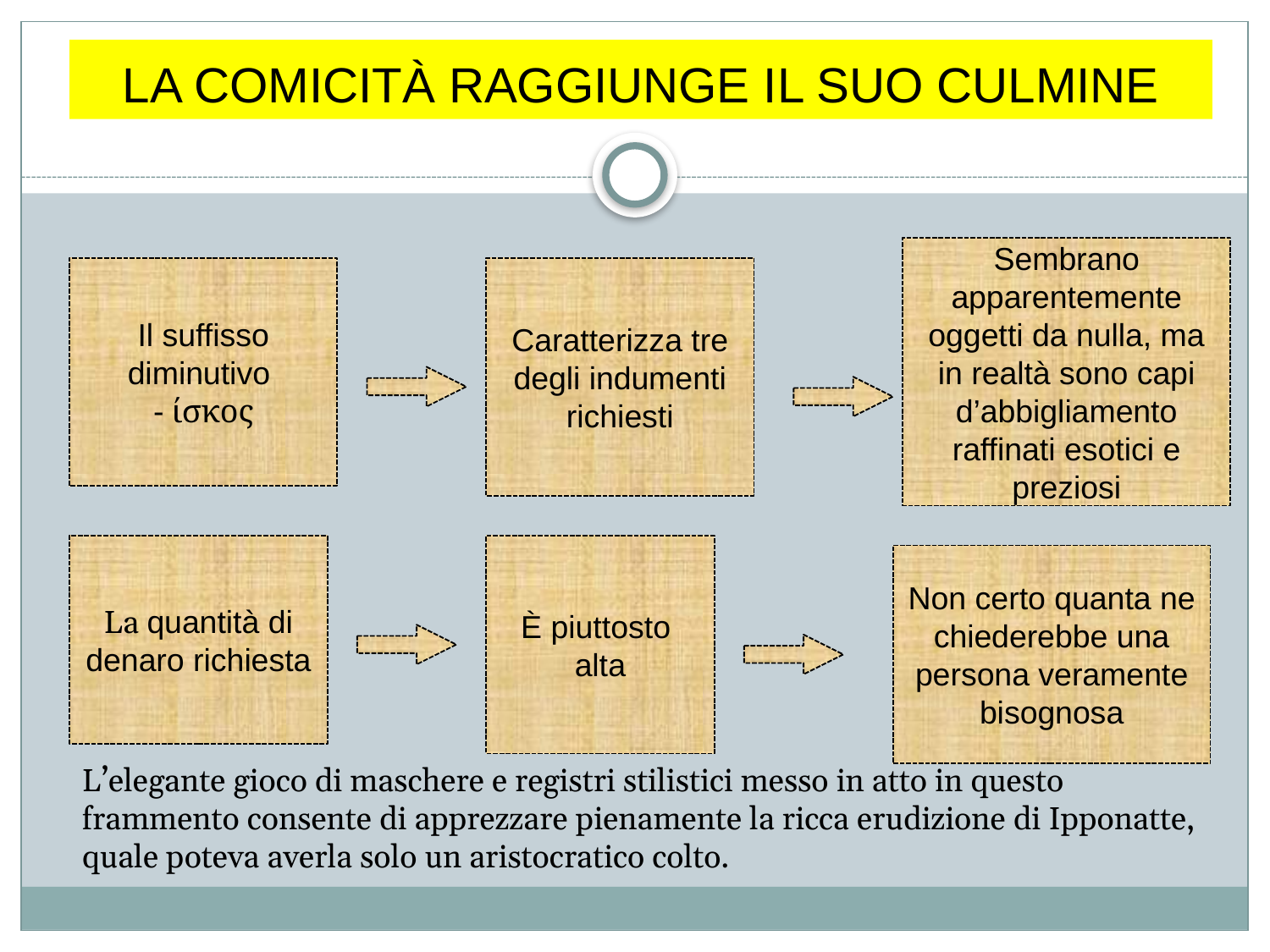

# LA COMICITÀ RAGGIUNGE IL SUO CULMINE
Sembrano apparentemente oggetti da nulla, ma in realtà sono capi d’abbigliamento raffinati esotici e preziosi
Il suffisso diminutivo
- ίσκος
Caratterizza tre degli indumenti richiesti

La quantità di denaro richiesta
È piuttosto
alta
Non certo quanta ne chiederebbe una persona veramente bisognosa

L’elegante gioco di maschere e registri stilistici messo in atto in questo frammento consente di apprezzare pienamente la ricca erudizione di Ipponatte, quale poteva averla solo un aristocratico colto.